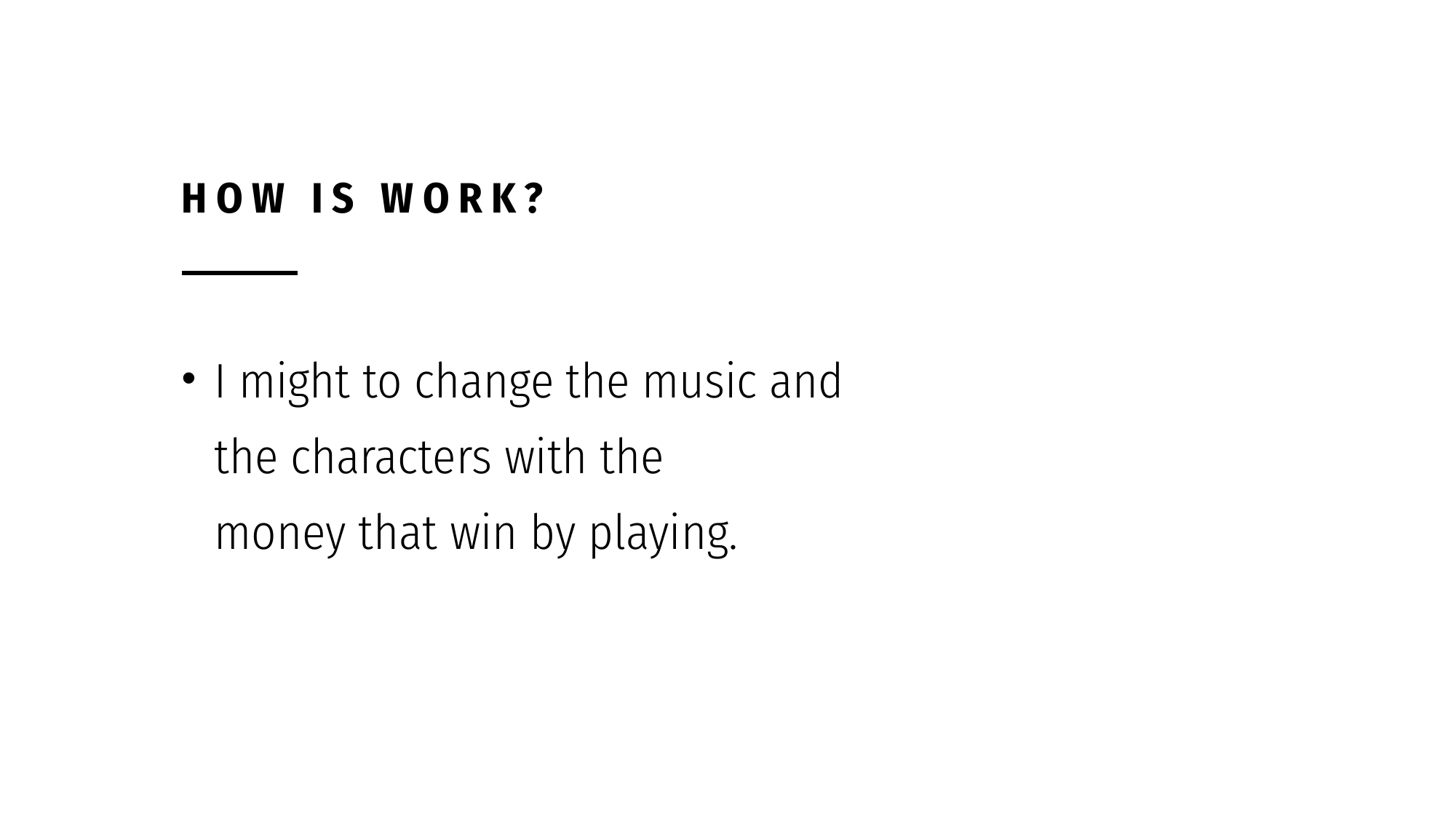

# How is work?
I might to change the music and the characters with the money that win by playing.